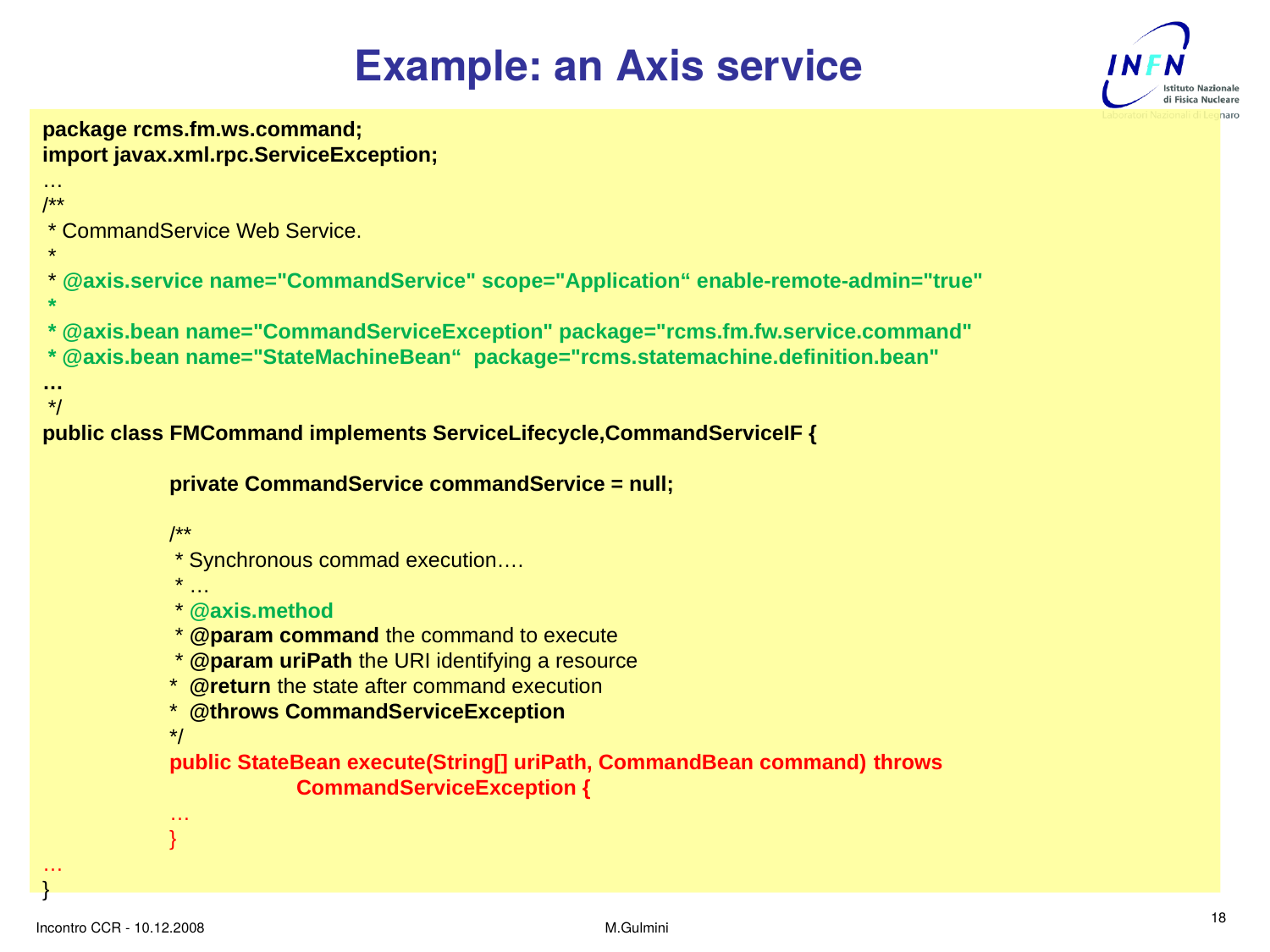

# Example: an Axis service
package rcms.fm.ws.command;
import javax.xml.rpc.ServiceException;
…
/**
 * CommandService Web Service.
 *
 * @axis.service name="CommandService" scope="Application“ enable-remote-admin="true"
 *
 * @axis.bean name="CommandServiceException" package="rcms.fm.fw.service.command"
 * @axis.bean name="StateMachineBean“  package="rcms.statemachine.definition.bean"
…
 */
public class FMCommand implements ServiceLifecycle,CommandServiceIF {

	private CommandService commandService = null;

	/**
	 * Synchronous commad execution….
	 * …
	 * @axis.method
	 * @param command the command to execute
	 * @param uriPath the URI identifying a resource
 	*  @return the state after command execution
 	*  @throws CommandServiceException
 	*/
	public StateBean execute(String[] uriPath, CommandBean command) throws 				CommandServiceException {
	…
	}
…
}
18
Incontro CCR - 10.12.2008
M.Gulmini